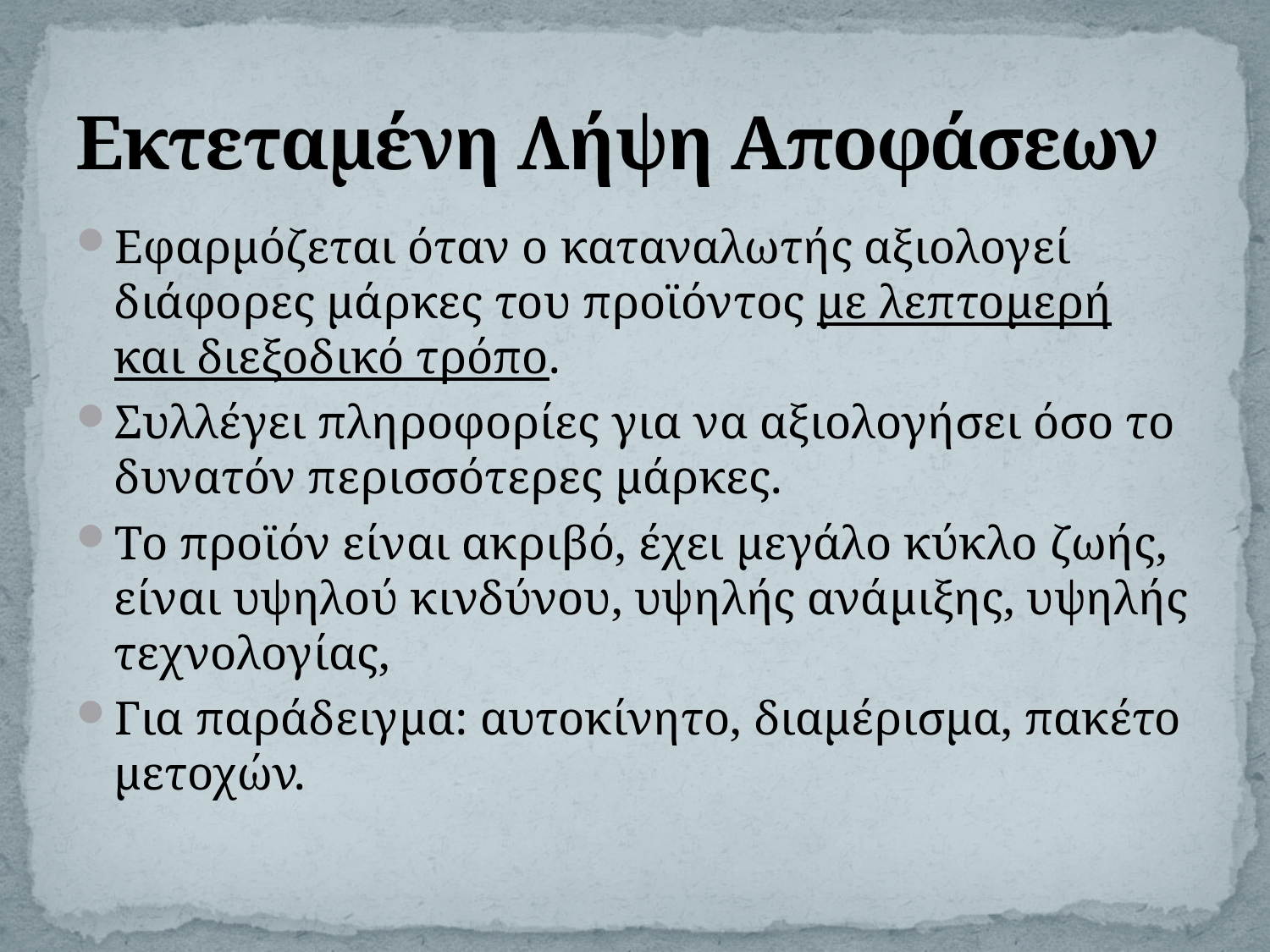

# Εκτεταμένη Λήψη Αποφάσεων
Εφαρμόζεται όταν ο καταναλωτής αξιολογεί διάφορες μάρκες του προϊόντος με λεπτομερή και διεξοδικό τρόπο.
Συλλέγει πληροφορίες για να αξιολογήσει όσο το δυνατόν περισσότερες μάρκες.
Το προϊόν είναι ακριβό, έχει μεγάλο κύκλο ζωής, είναι υψηλού κινδύνου, υψηλής ανάμιξης, υψηλής τεχνολογίας,
Για παράδειγμα: αυτοκίνητο, διαμέρισμα, πακέτο μετοχών.